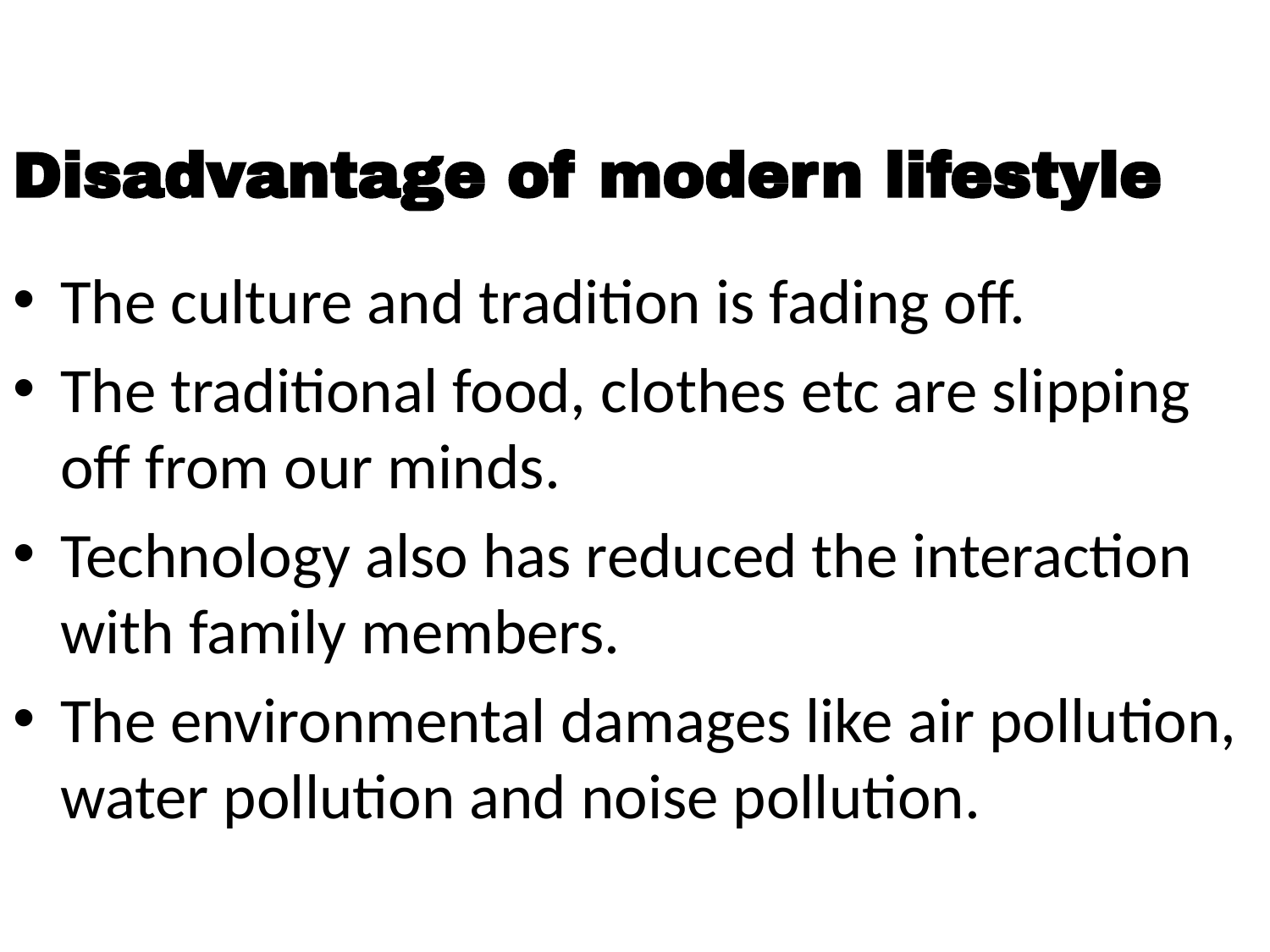

Disadvantage of modern lifestyle
The culture and tradition is fading off.
The traditional food, clothes etc are slipping off from our minds.
Technology also has reduced the interaction with family members.
The environmental damages like air pollution, water pollution and noise pollution.